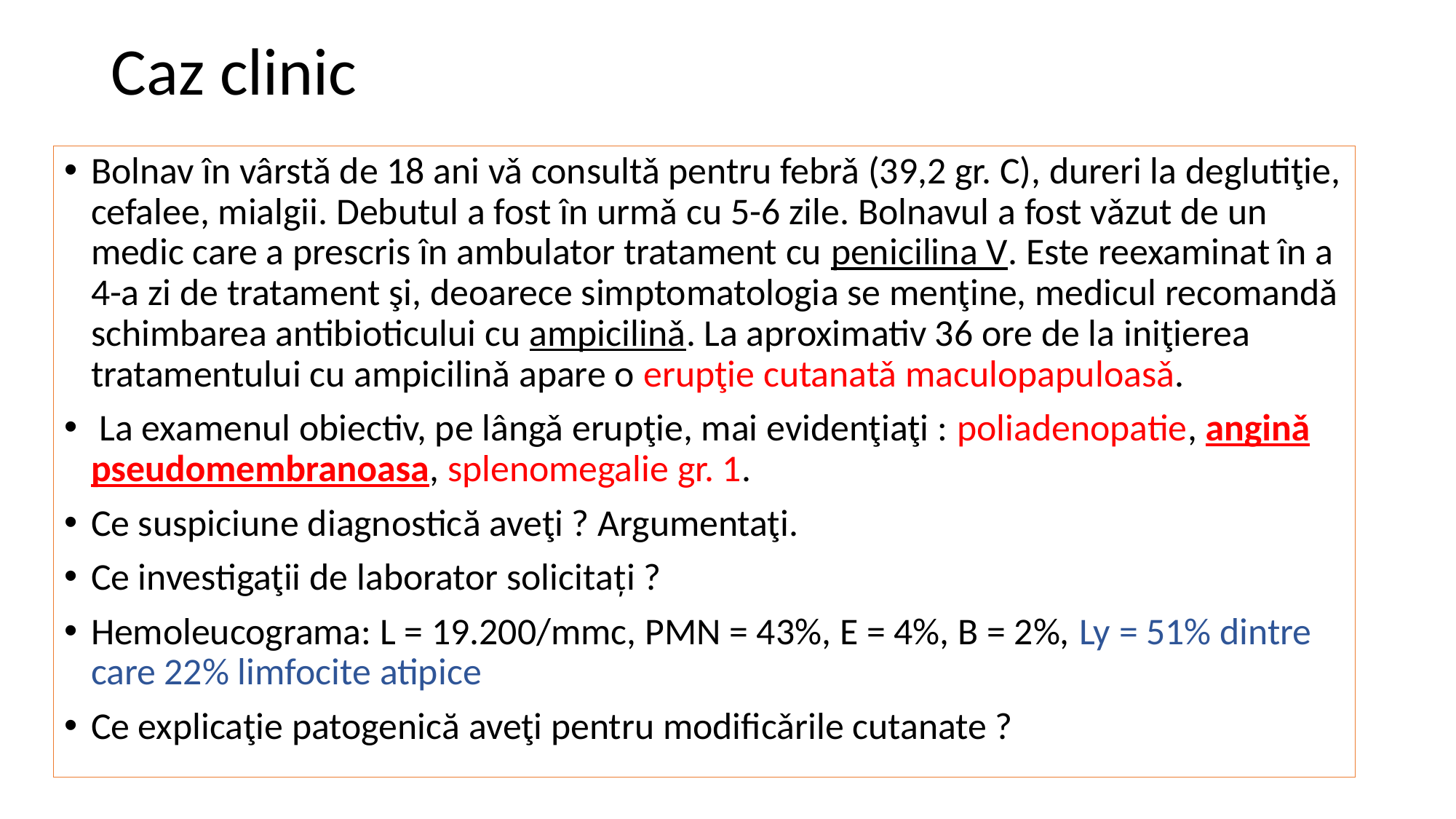

# Caz clinic
Bolnav în vârstǎ de 18 ani vǎ consultǎ pentru febrǎ (39,2 gr. C), dureri la deglutiţie, cefalee, mialgii. Debutul a fost în urmǎ cu 5-6 zile. Bolnavul a fost vǎzut de un medic care a prescris în ambulator tratament cu penicilina V. Este reexaminat în a 4-a zi de tratament şi, deoarece simptomatologia se menţine, medicul recomandǎ schimbarea antibioticului cu ampicilinǎ. La aproximativ 36 ore de la iniţierea tratamentului cu ampicilinǎ apare o erupţie cutanatǎ maculopapuloasǎ.
 La examenul obiectiv, pe lângǎ erupţie, mai evidenţiaţi : poliadenopatie, anginǎ pseudomembranoasa, splenomegalie gr. 1.
Ce suspiciune diagnostică aveţi ? Argumentaţi.
Ce investigaţii de laborator solicitați ?
Hemoleucograma: L = 19.200/mmc, PMN = 43%, E = 4%, B = 2%, Ly = 51% dintre care 22% limfocite atipice
Ce explicaţie patogenică aveţi pentru modificǎrile cutanate ?